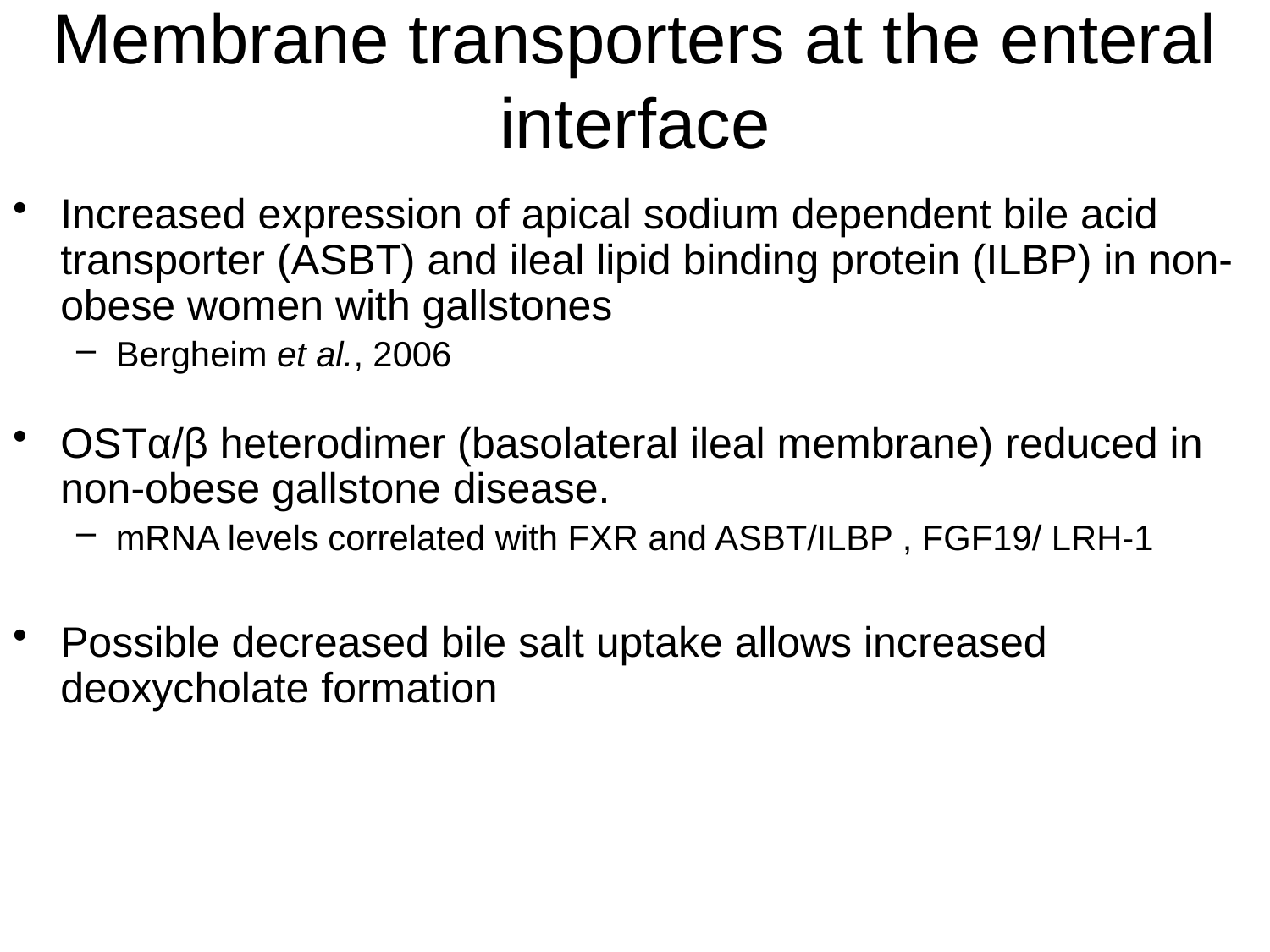

# Membrane transporters at the enteral interface
Increased expression of apical sodium dependent bile acid transporter (ASBT) and ileal lipid binding protein (ILBP) in non-obese women with gallstones
Bergheim et al., 2006
OSTα/β heterodimer (basolateral ileal membrane) reduced in non-obese gallstone disease.
mRNA levels correlated with FXR and ASBT/ILBP , FGF19/ LRH-1

Possible decreased bile salt uptake allows increased deoxycholate formation